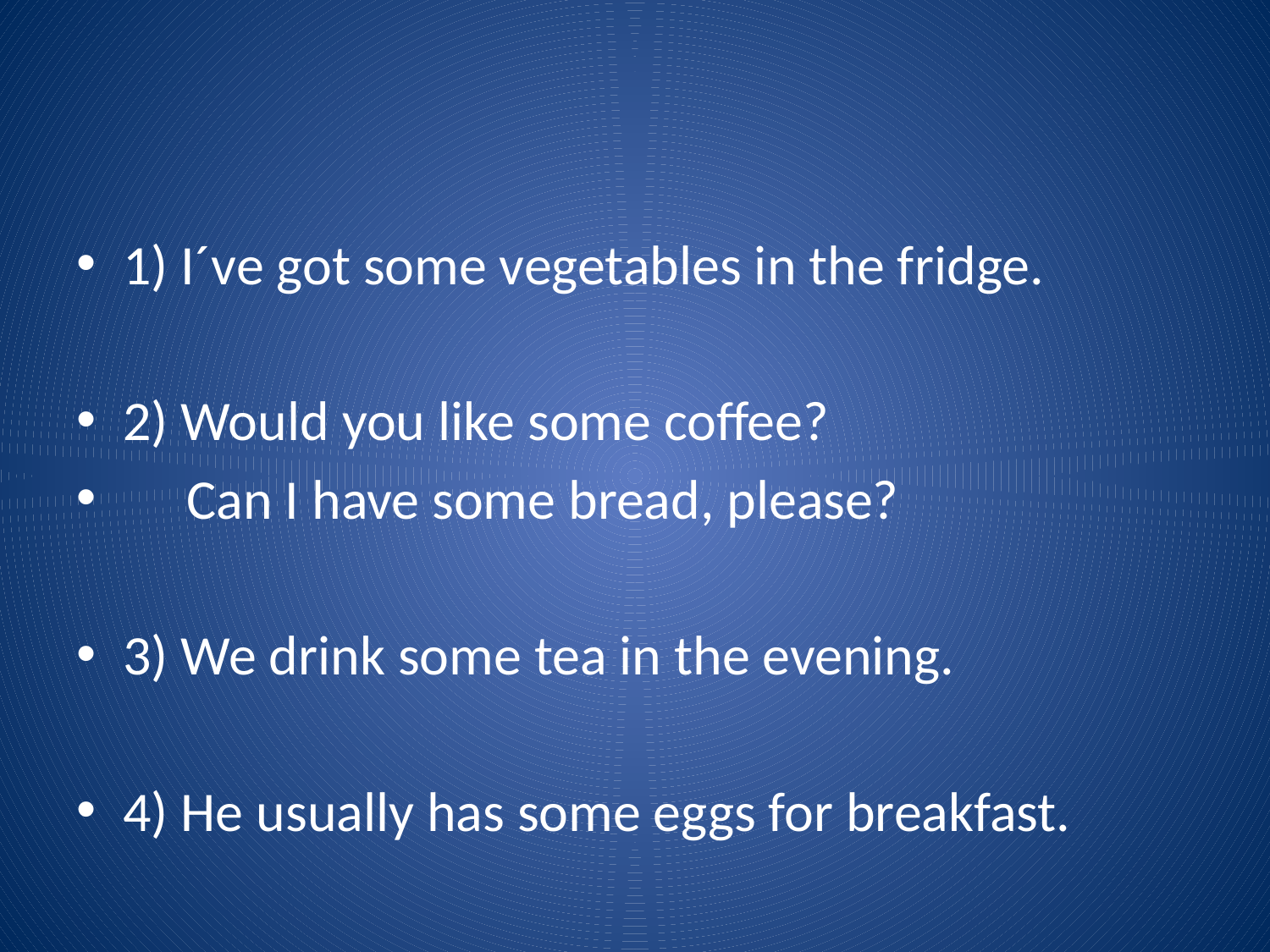

#
1) I´ve got some vegetables in the fridge.

2) Would you like some coffee?
     Can I have some bread, please?

3) We drink some tea in the evening.

4) He usually has some eggs for breakfast.